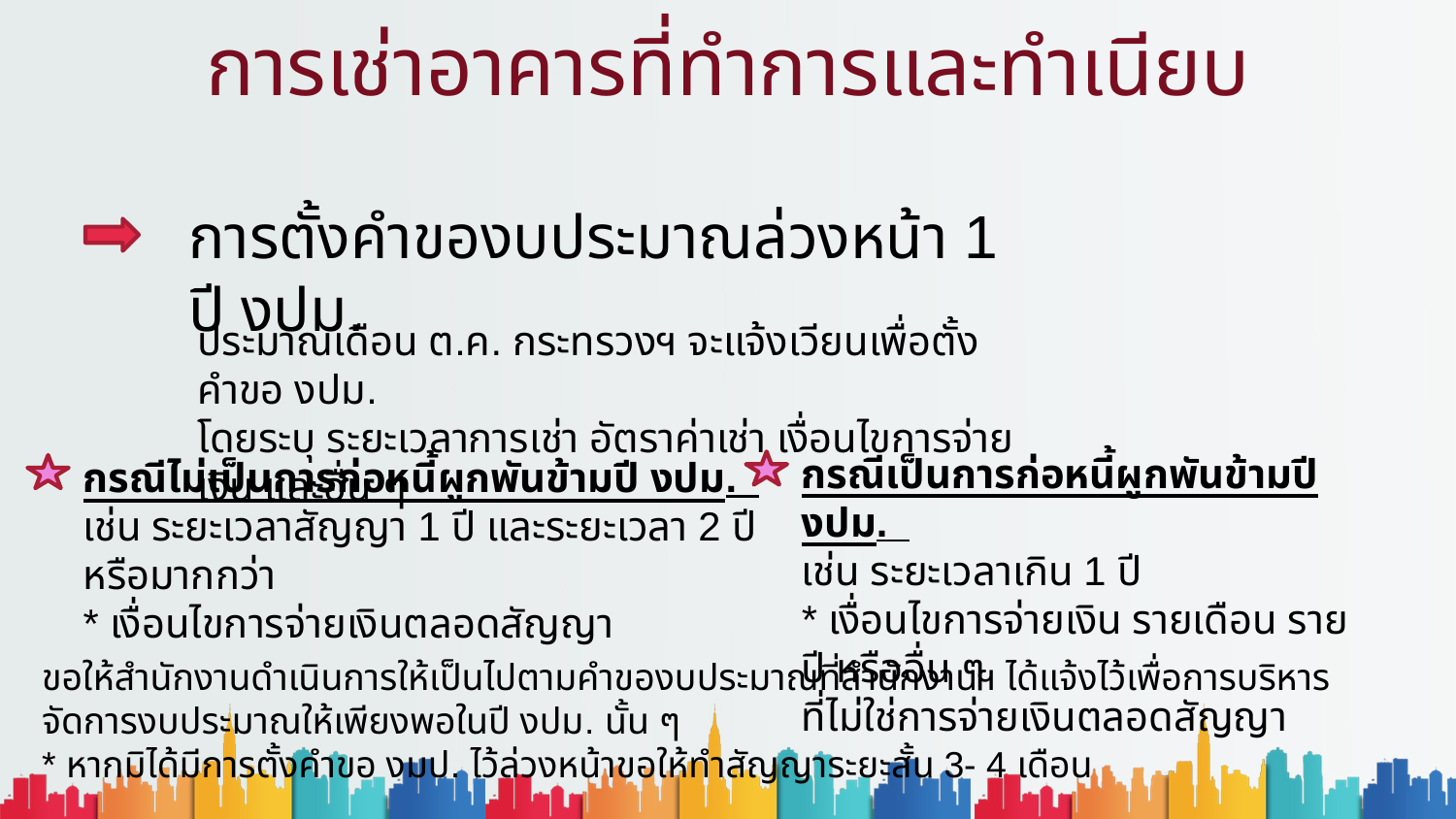

# การเช่าอาคารที่ทำการและทำเนียบ
การตั้งคำของบประมาณล่วงหน้า 1 ปี งปม.

ประมาณเดือน ต.ค. กระทรวงฯ จะแจ้งเวียนเพื่อตั้งคำขอ งปม.
โดยระบุ ระยะเวลาการเช่า อัตราค่าเช่า เงื่อนไขการจ่ายเงิน และอื่น ๆ
กรณีเป็นการก่อหนี้ผูกพันข้ามปี งปม.
เช่น ระยะเวลาเกิน 1 ปี
* เงื่อนไขการจ่ายเงิน รายเดือน รายปี หรืออื่น ๆ
ที่ไม่ใช่การจ่ายเงินตลอดสัญญา
กรณีไม่เป็นการก่อหนี้ผูกพันข้ามปี งปม.
เช่น ระยะเวลาสัญญา 1 ปี และระยะเวลา 2 ปี หรือมากกว่า
* เงื่อนไขการจ่ายเงินตลอดสัญญา

ขอให้สำนักงานดำเนินการให้เป็นไปตามคำของบประมาณที่สำนักงานฯ ได้แจ้งไว้เพื่อการบริหารจัดการงบประมาณให้เพียงพอในปี งปม. นั้น ๆ
* หากมิได้มีการตั้งคำขอ งมป. ไว้ล่วงหน้าขอให้ทำสัญญาระยะสั้น 3- 4 เดือน